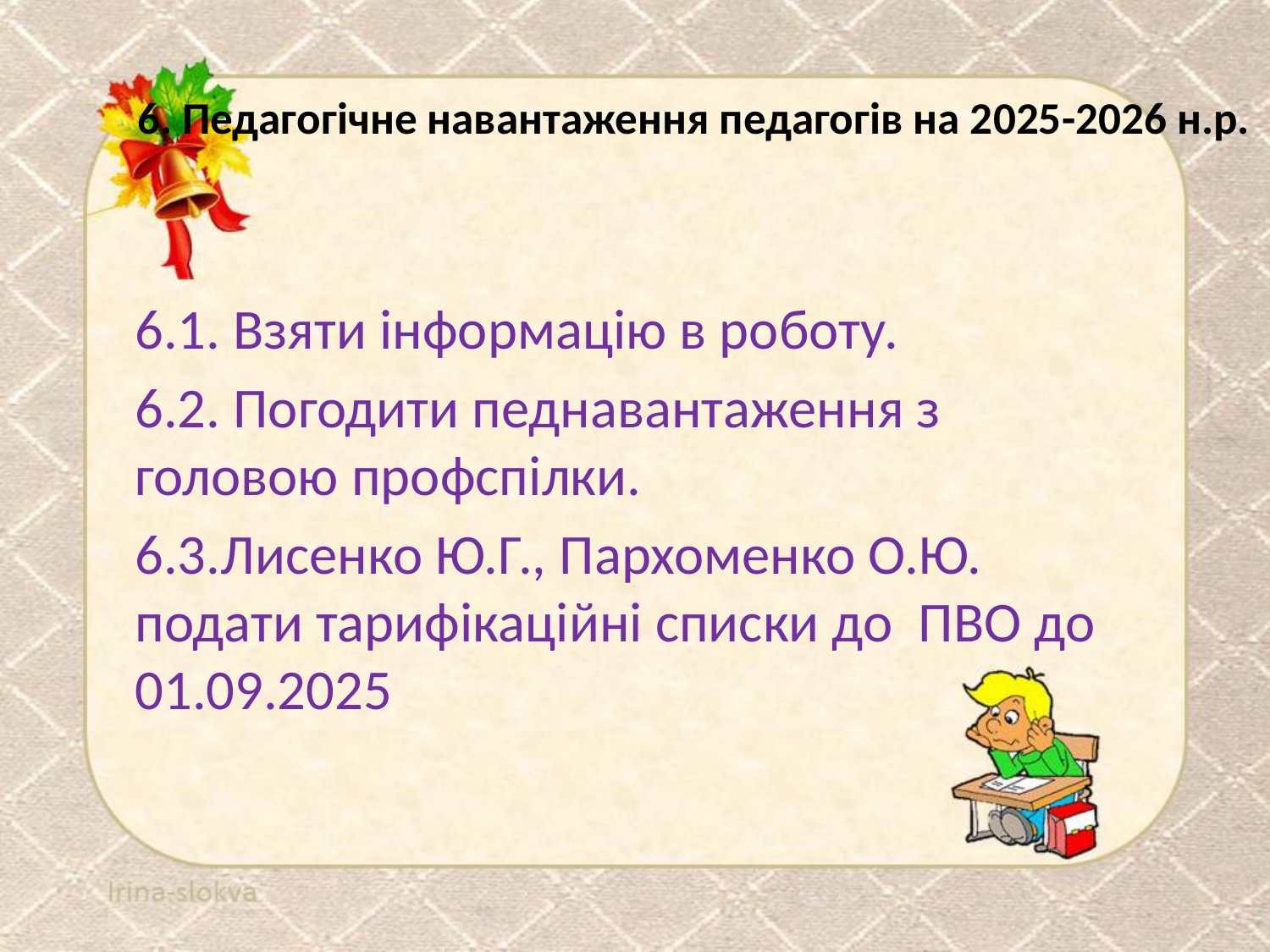

# 6. Педагогічне навантаження педагогів на 2025-2026 н.р.
6.1. Взяти інформацію в роботу.
6.2. Погодити педнавантаження з головою профспілки.
6.3.Лисенко Ю.Г., Пархоменко О.Ю. подати тарифікаційні списки до  ПВО до 01.09.2025